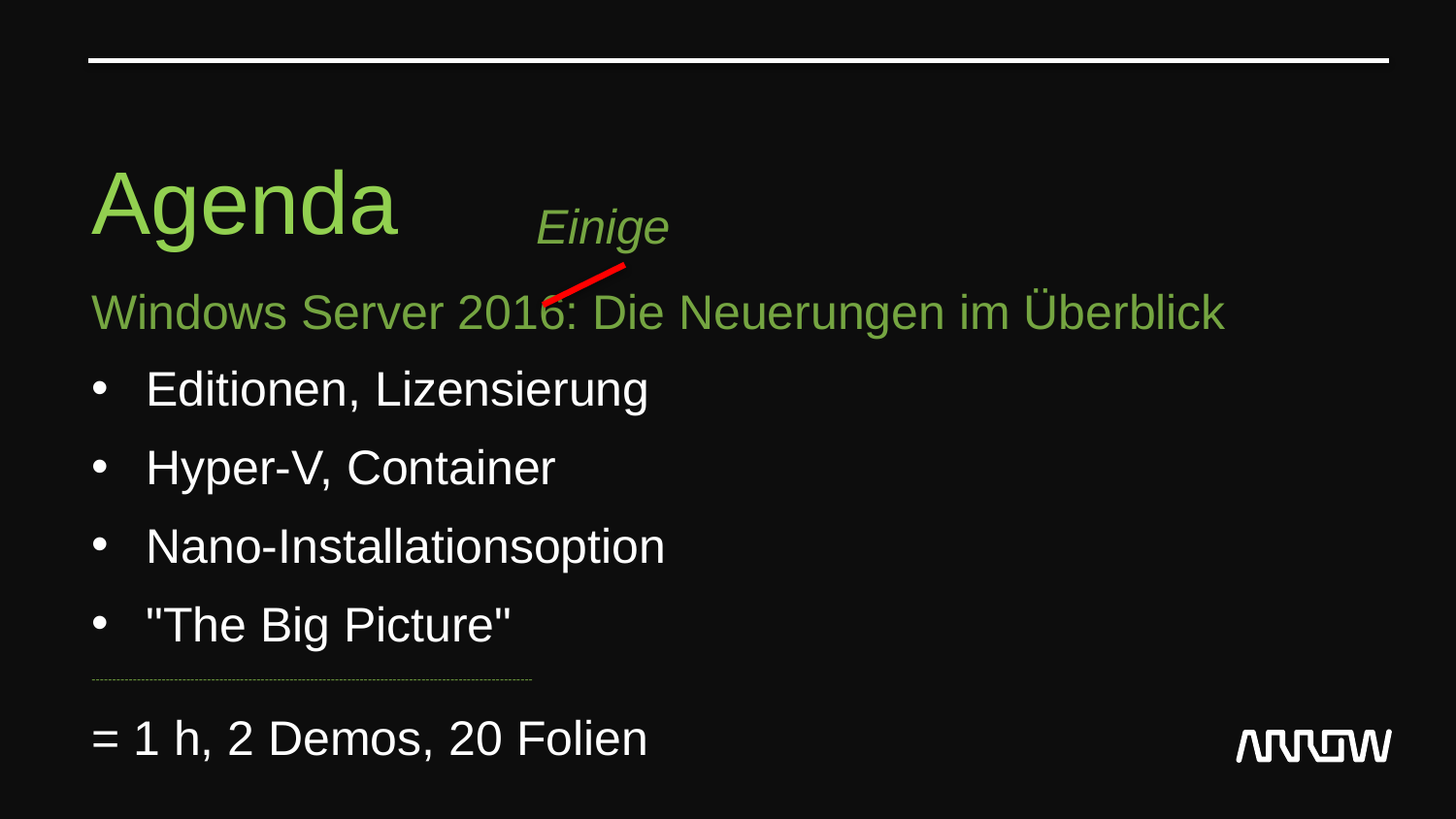

# Agenda Windows Server 2016: Die Neuerungen im Überblick
Einige
Editionen, Lizensierung
Hyper-V, Container
Nano-Installationsoption
"The Big Picture"
-----------------------------------------------------------------------------------------------------------
= 1 h, 2 Demos, 20 Folien